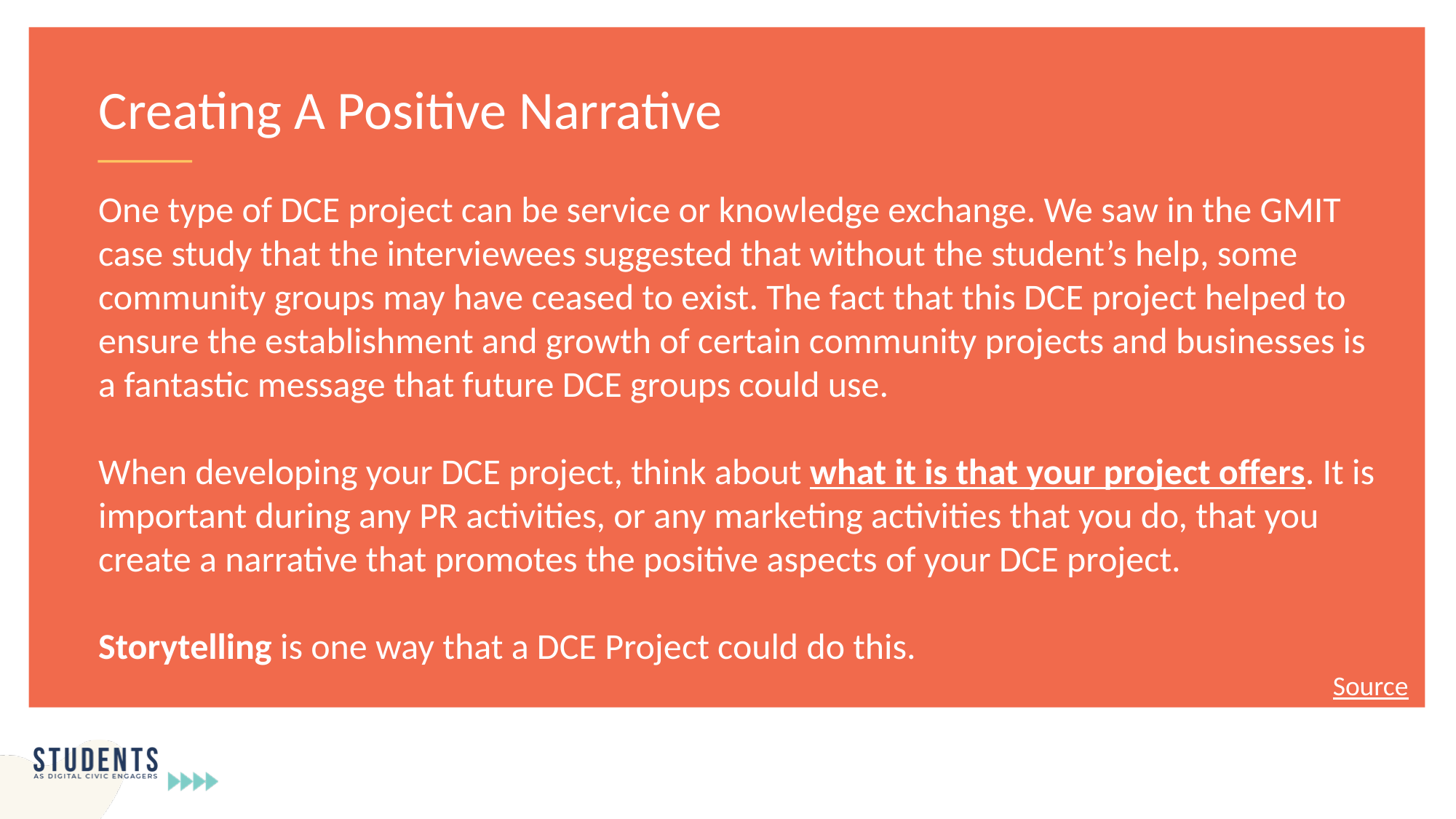

Creating A Positive Narrative
One type of DCE project can be service or knowledge exchange. We saw in the GMIT case study that the interviewees suggested that without the student’s help, some community groups may have ceased to exist. The fact that this DCE project helped to ensure the establishment and growth of certain community projects and businesses is a fantastic message that future DCE groups could use.

When developing your DCE project, think about what it is that your project offers. It is important during any PR activities, or any marketing activities that you do, that you create a narrative that promotes the positive aspects of your DCE project.

Storytelling is one way that a DCE Project could do this.

Source